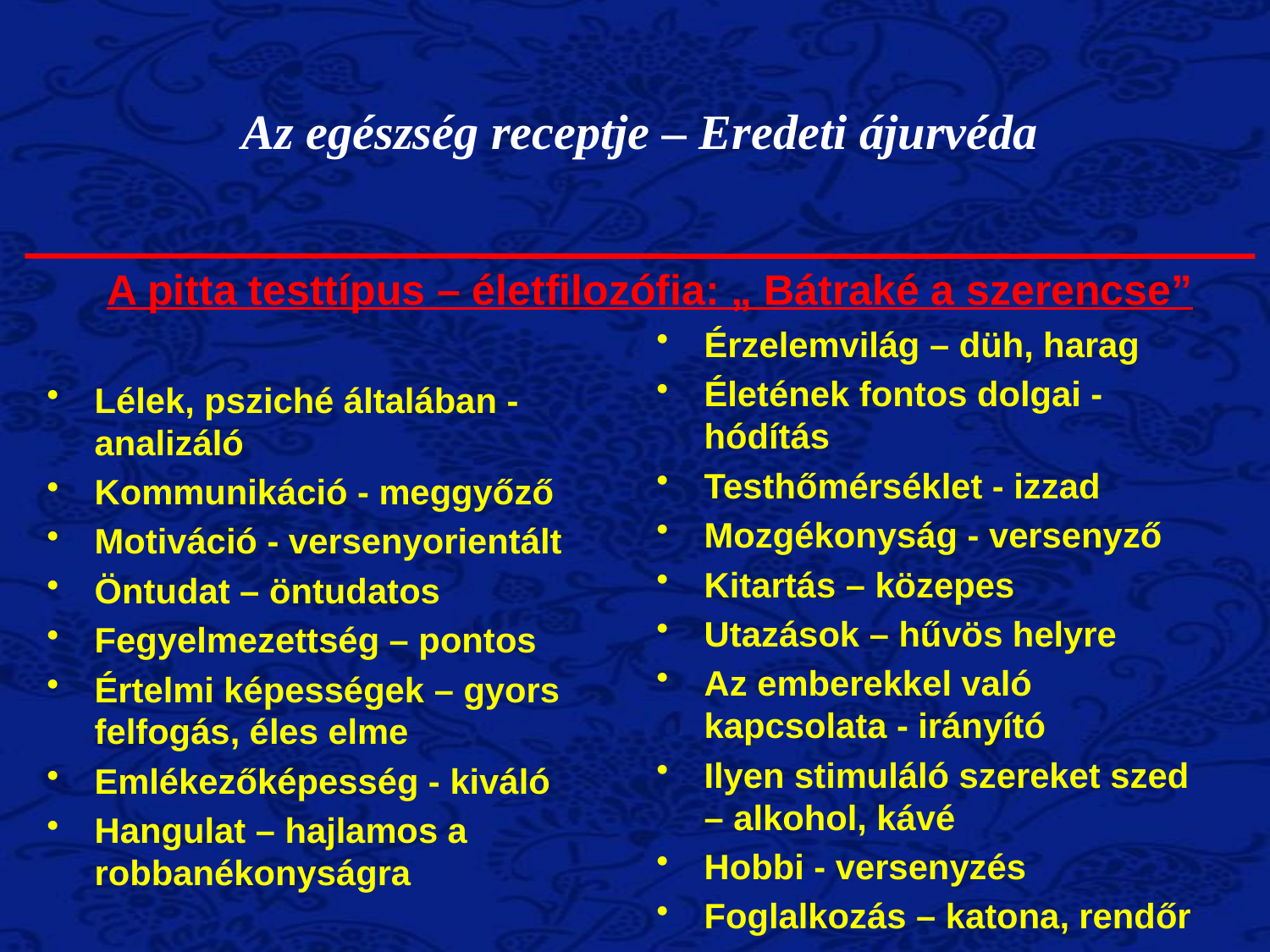

Az egészség receptje – Eredeti ájurvéda

A pitta testtípus – életfilozófia: „ Bátraké a szerencse”
Érzelemvilág – düh, harag
Életének fontos dolgai - hódítás
Testhőmérséklet - izzad
Mozgékonyság - versenyző
Kitartás – közepes
Utazások – hűvös helyre
Az emberekkel való kapcsolata - irányító
Ilyen stimuláló szereket szed – alkohol, kávé
Hobbi - versenyzés
Foglalkozás – katona, rendőr
Lélek, psziché általában - analizáló
Kommunikáció - meggyőző
Motiváció - versenyorientált
Öntudat – öntudatos
Fegyelmezettség – pontos
Értelmi képességek – gyors felfogás, éles elme
Emlékezőképesség - kiváló
Hangulat – hajlamos a robbanékonyságra